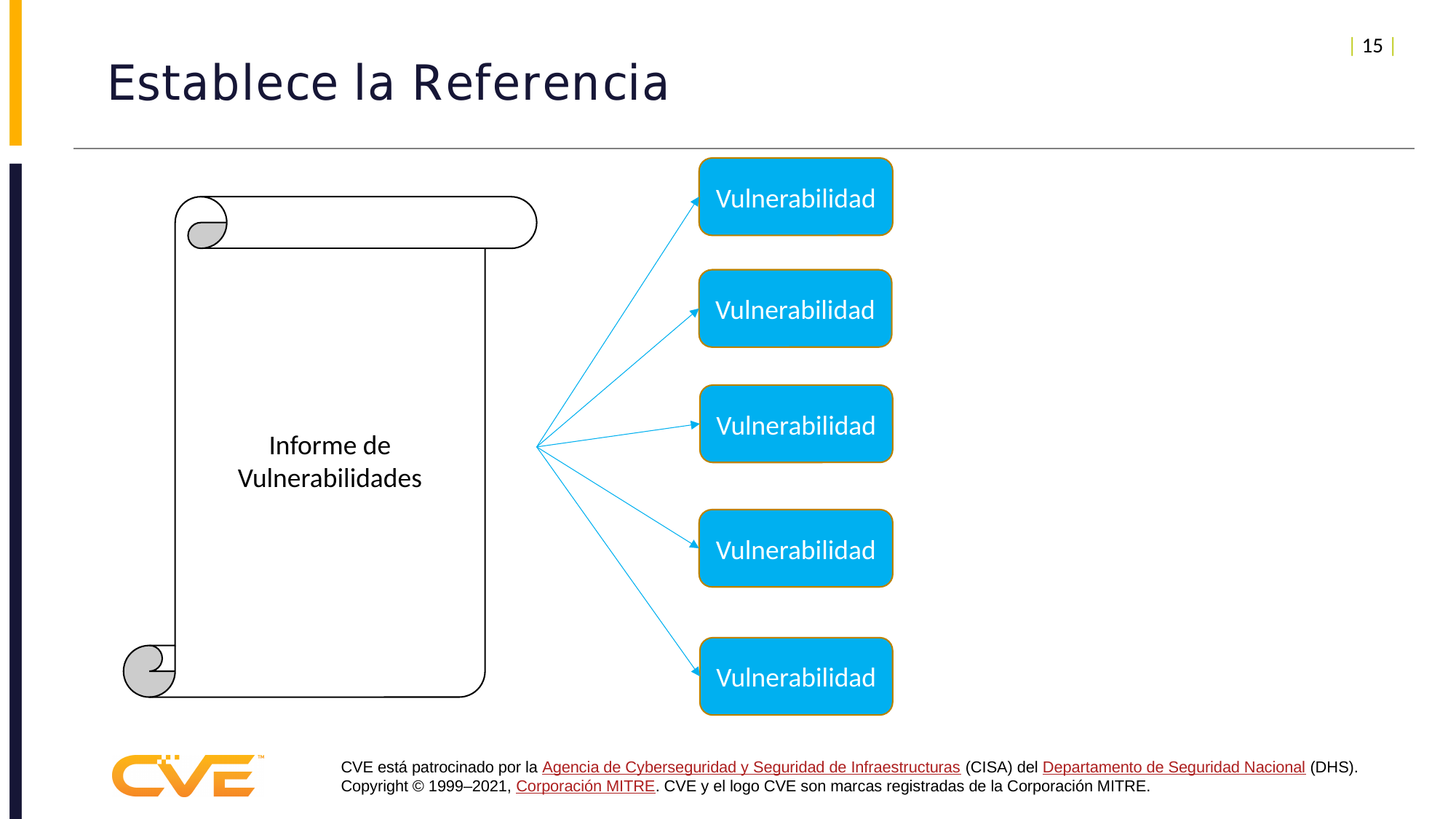

| 15 |
# Establece la Referencia
Vulnerabilidad
Informe de Vulnerabilidades
Vulnerabilidad
Vulnerabilidad
Vulnerabilidad
Vulnerabilidad